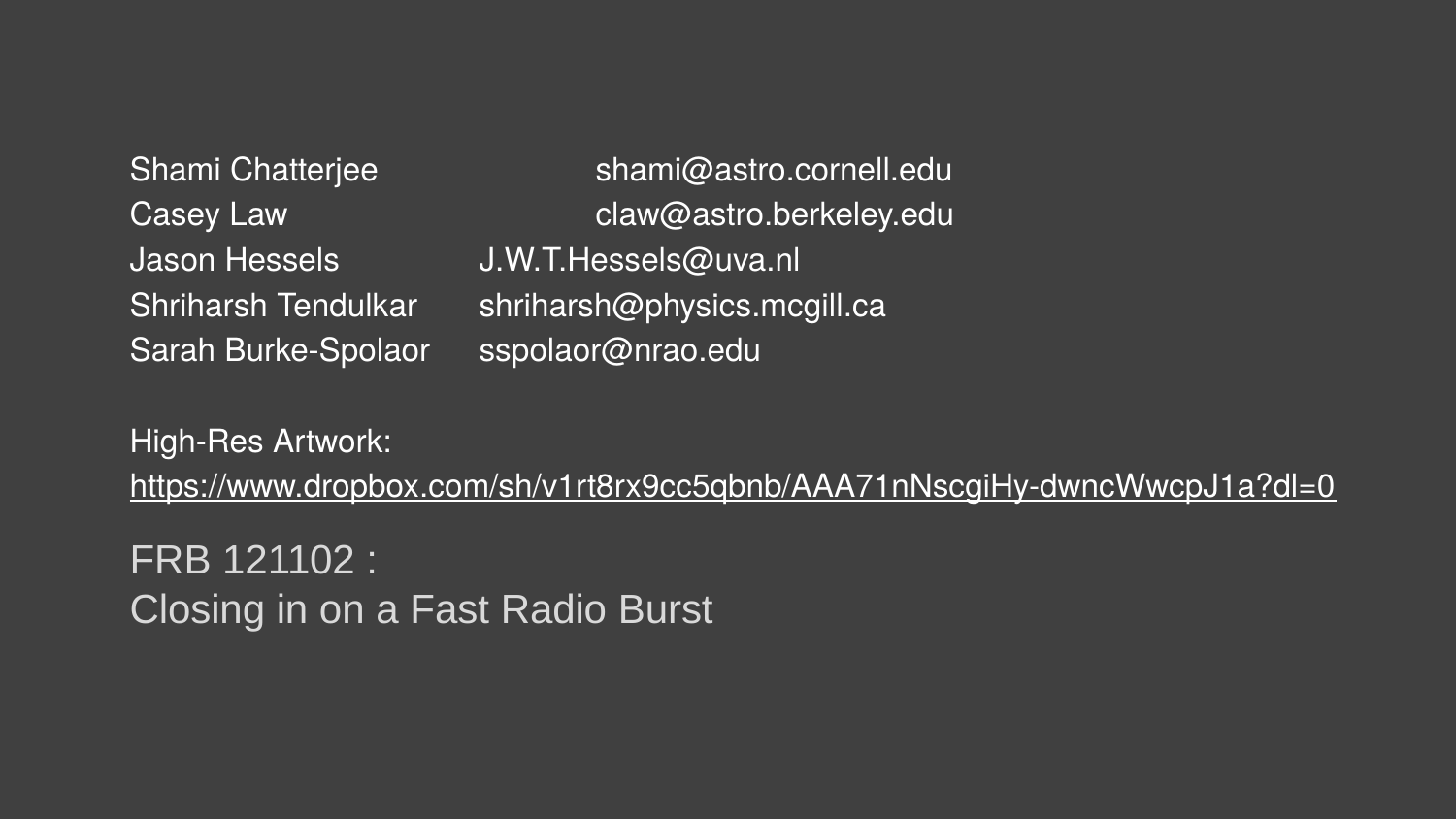

Shami Chatterjee		shami@astro.cornell.edu
Casey Law			claw@astro.berkeley.edu
Jason Hessels		J.W.T.Hessels@uva.nl
Shriharsh Tendulkar	shriharsh@physics.mcgill.ca
Sarah Burke-Spolaor	sspolaor@nrao.edu

High-Res Artwork:
https://www.dropbox.com/sh/v1rt8rx9cc5qbnb/AAA71nNscgiHy-dwncWwcpJ1a?dl=0

# FRB 121102 : Closing in on a Fast Radio Burst